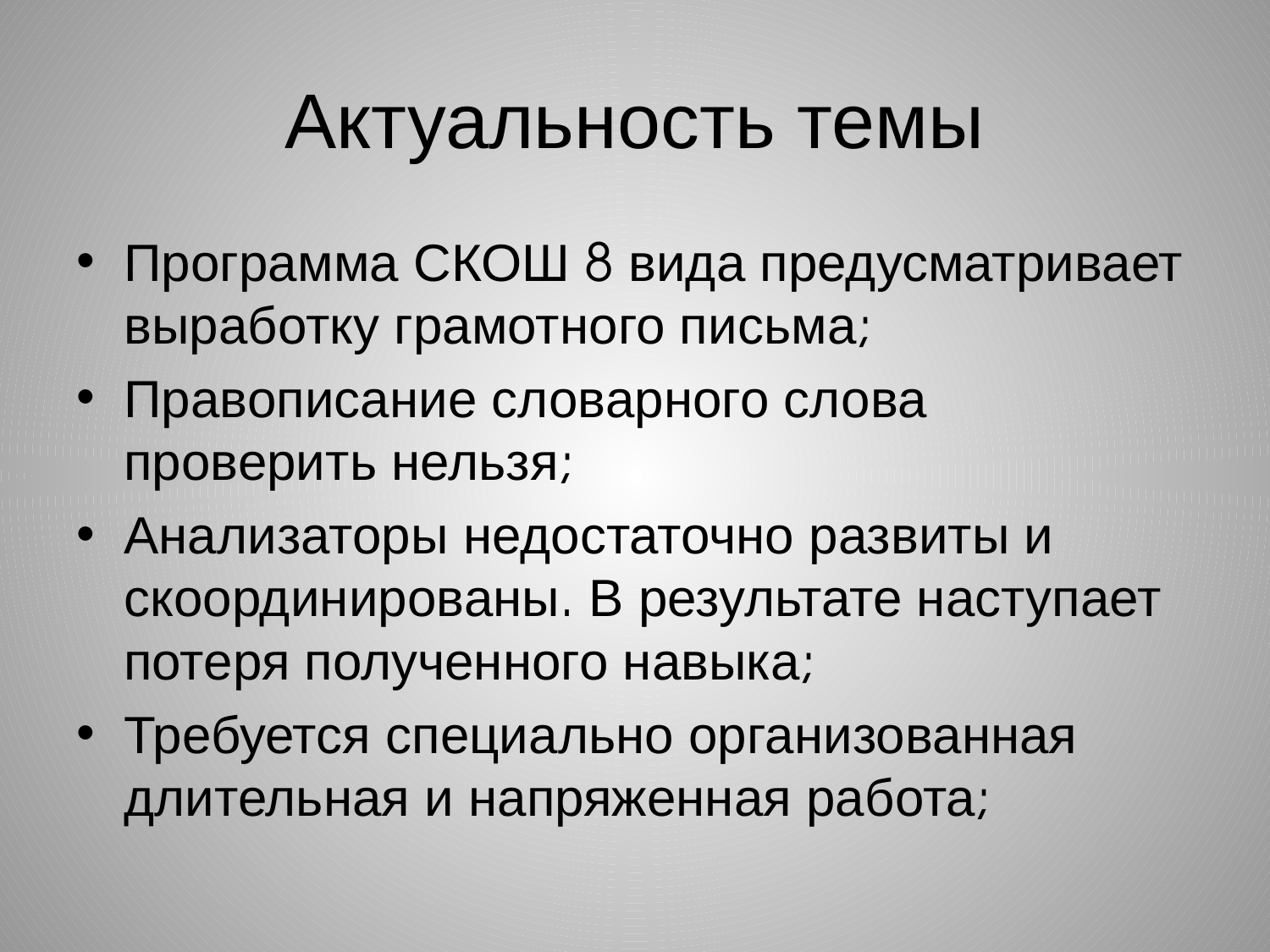

# Актуальность темы
Программа СКОШ 8 вида предусматривает выработку грамотного письма;
Правописание словарного слова проверить нельзя;
Анализаторы недостаточно развиты и скоординированы. В результате наступает потеря полученного навыка;
Требуется специально организованная длительная и напряженная работа;